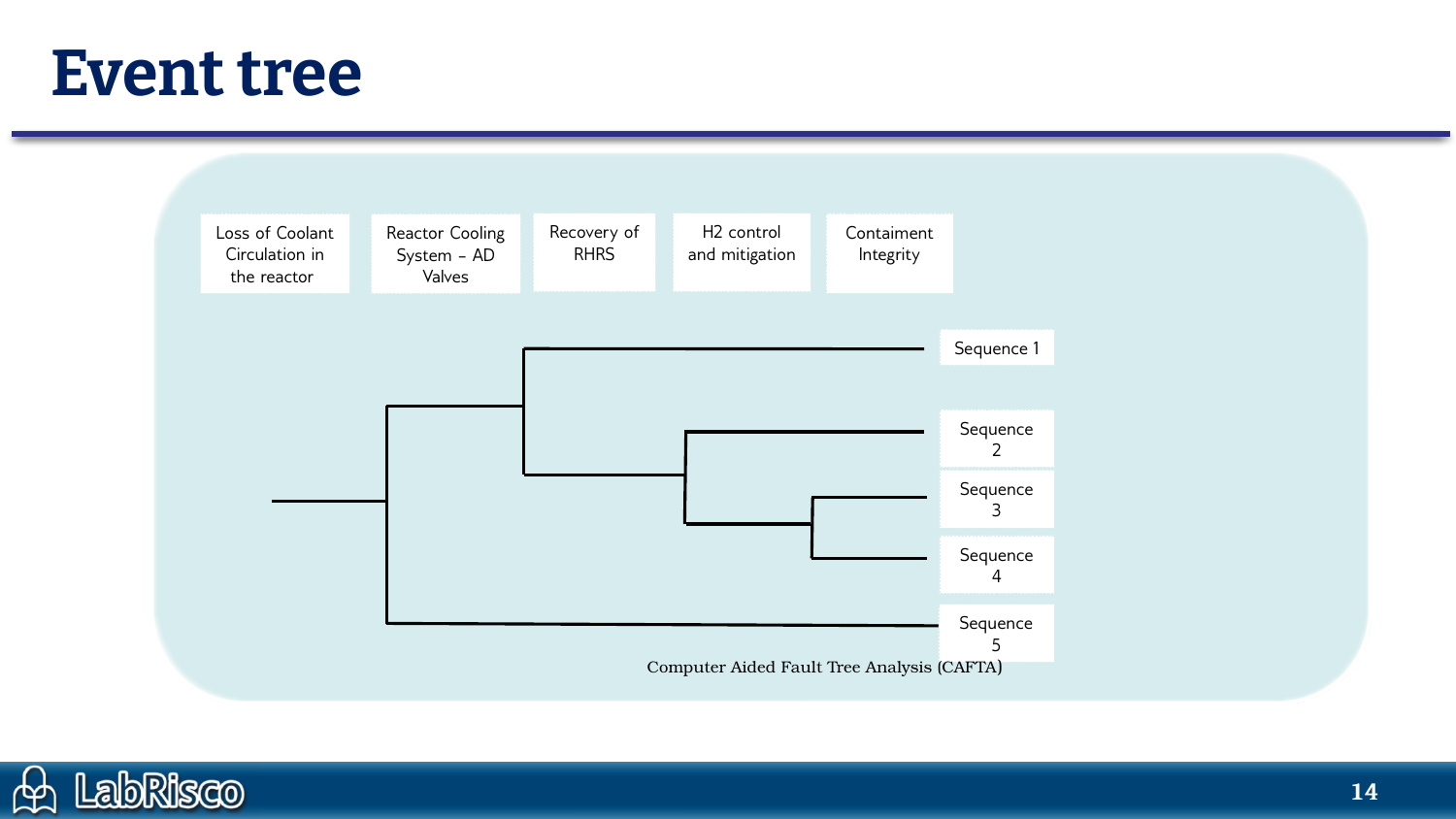

Event tree

Recovery of RHRS

H2 control and mitigation

Contaiment
Integrity

Loss of Coolant Circulation in the reactor
Reactor Cooling System – AD Valves
Sequence 1
Sequence 2
Sequence 3
Sequence 4
Sequence 5
Computer Aided Fault Tree Analysis (CAFTA)